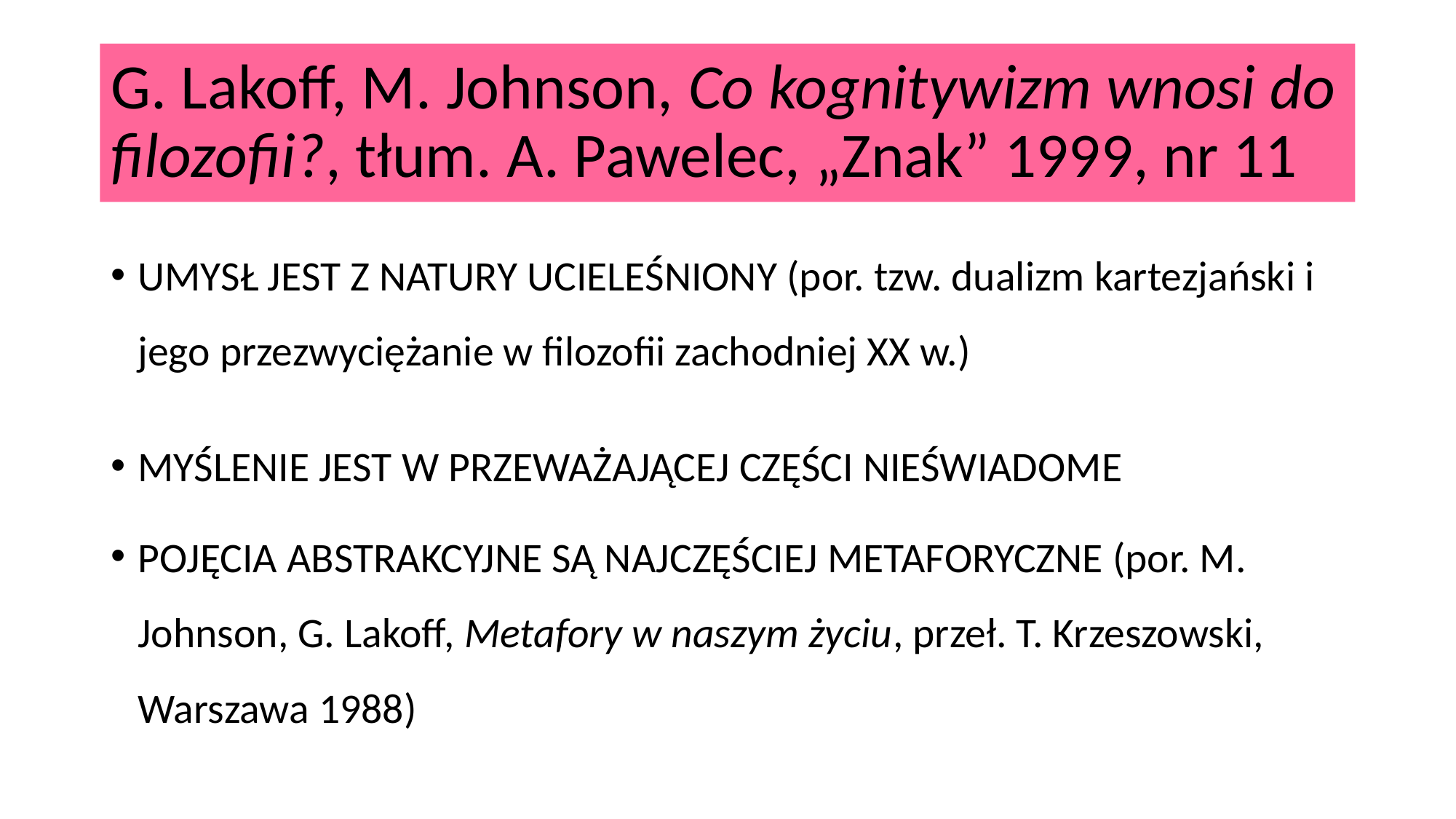

# G. Lakoff, M. Johnson, Co kognitywizm wnosi do filozofii?, tłum. A. Pawelec, „Znak” 1999, nr 11
UMYSŁ JEST Z NATURY UCIELEŚNIONY (por. tzw. dualizm kartezjański i jego przezwyciężanie w filozofii zachodniej XX w.)
MYŚLENIE JEST W PRZEWAŻAJĄCEJ CZĘŚCI NIEŚWIADOME
POJĘCIA ABSTRAKCYJNE SĄ NAJCZĘŚCIEJ METAFORYCZNE (por. M. Johnson, G. Lakoff, Metafory w naszym życiu, przeł. T. Krzeszowski, Warszawa 1988)